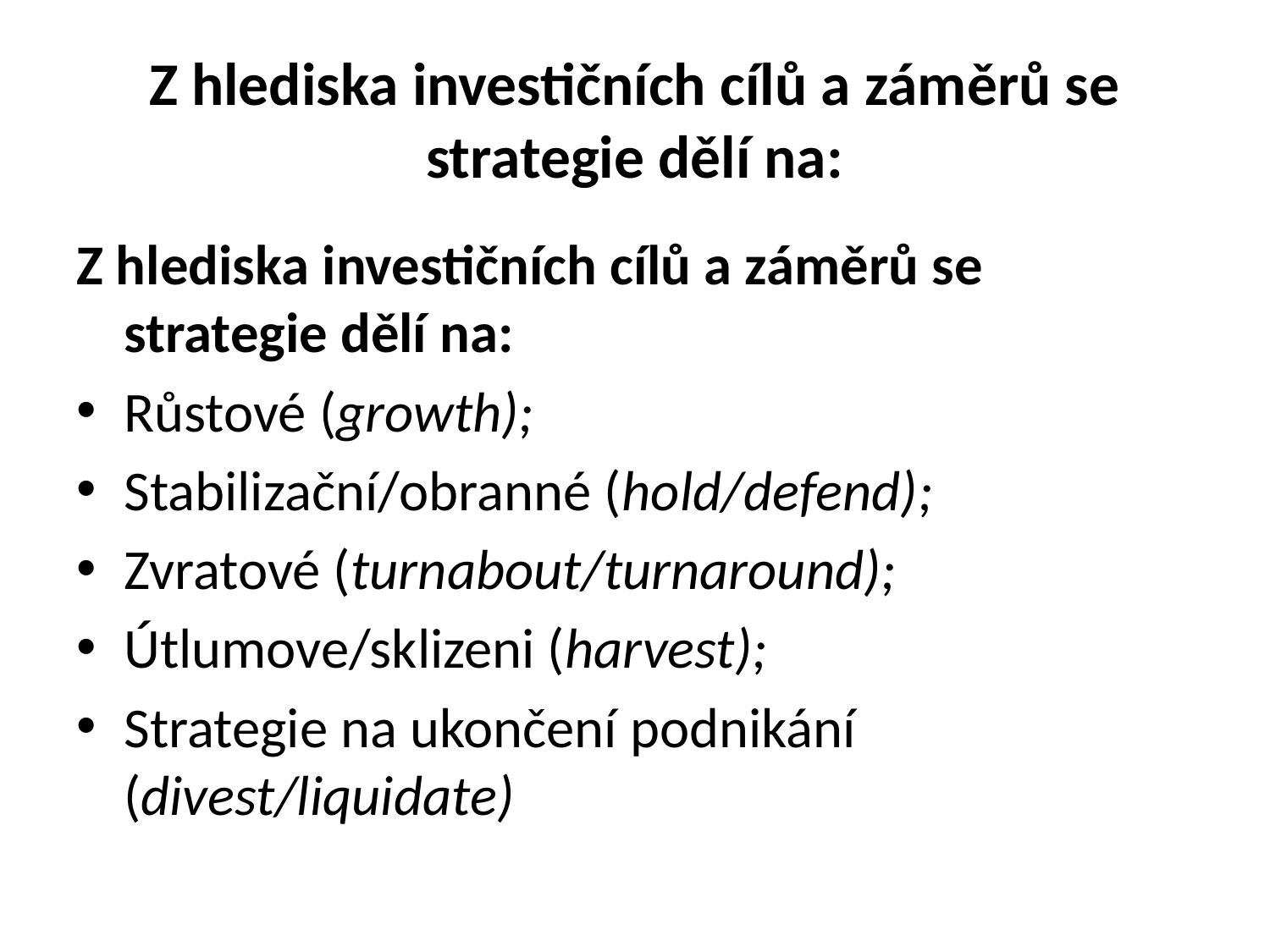

# Z hlediska investičních cílů a záměrů se strategie dělí na:
Z hlediska investičních cílů a záměrů se strategie dělí na:
Růstové (growth);
Stabilizační/obranné (hold/defend);
Zvratové (turnabout/turnaround);
Útlumove/sklizeni (harvest);
Strategie na ukončení podnikání (divest/liquidate)